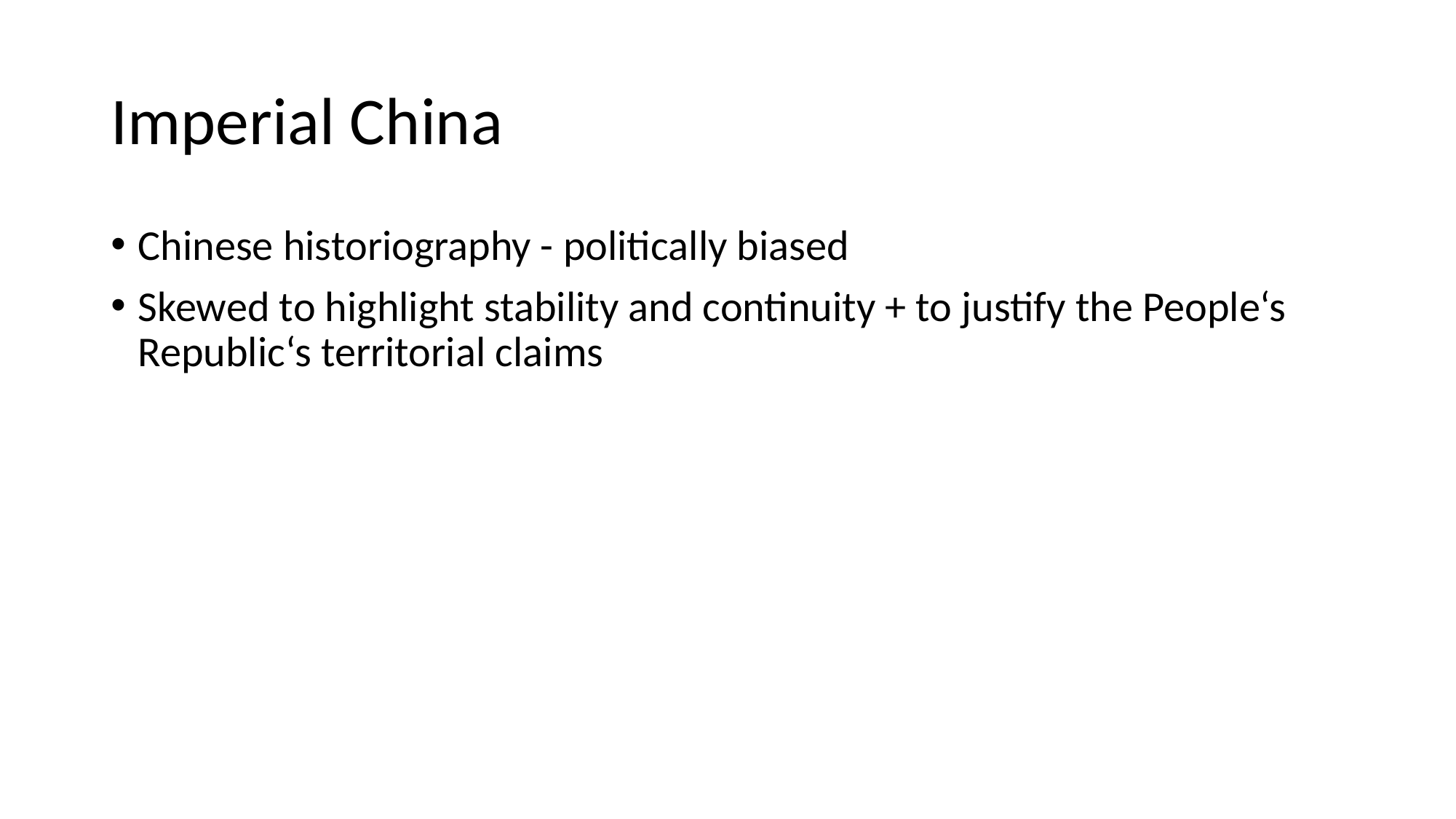

# Imperial China
Chinese historiography - politically biased
Skewed to highlight stability and continuity + to justify the People‘s Republic‘s territorial claims